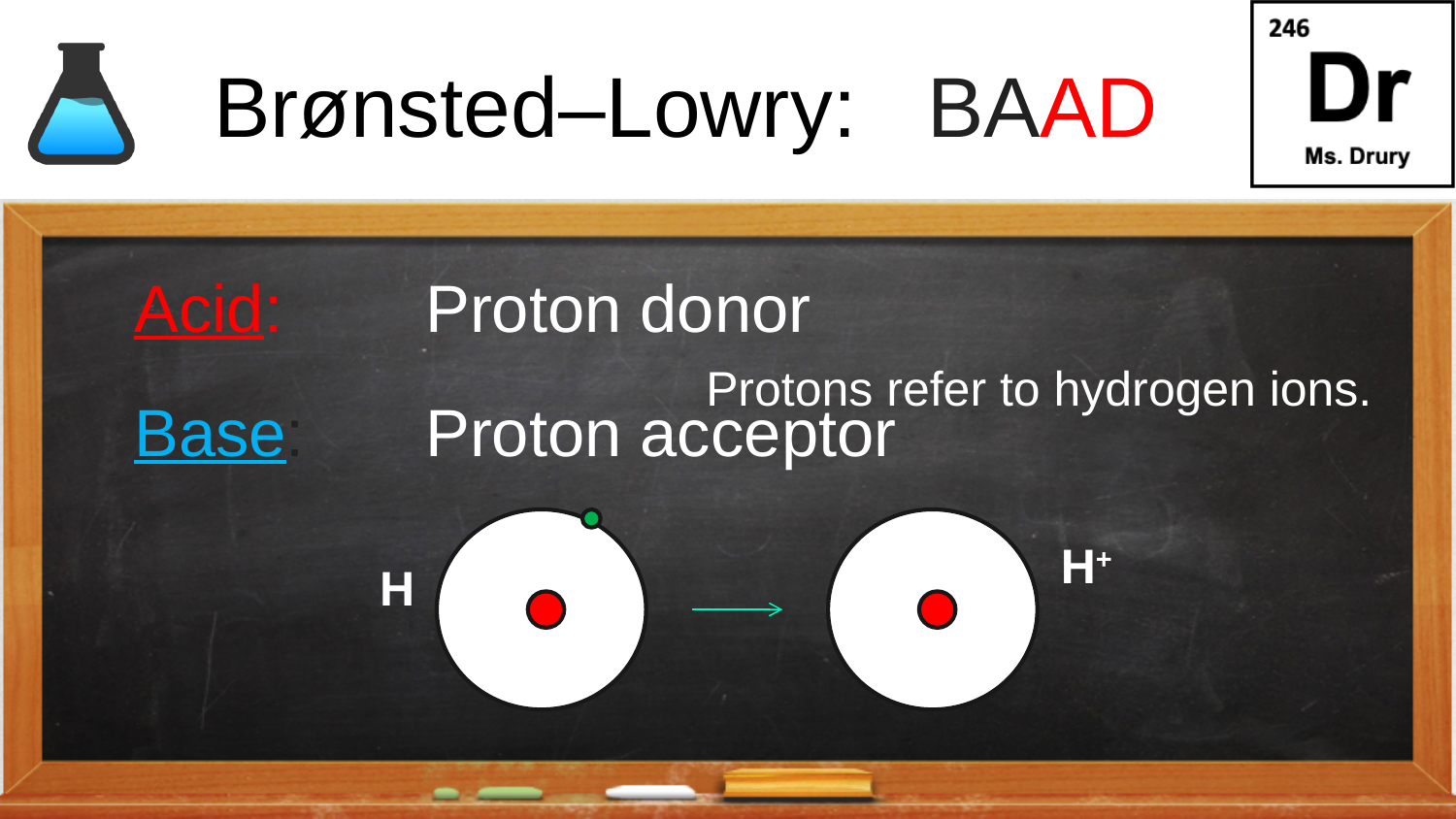

# Brønsted–Lowry:   BAAD
Acid:	Proton donor
Base:	Proton acceptor
Protons refer to hydrogen ions.

H+
H